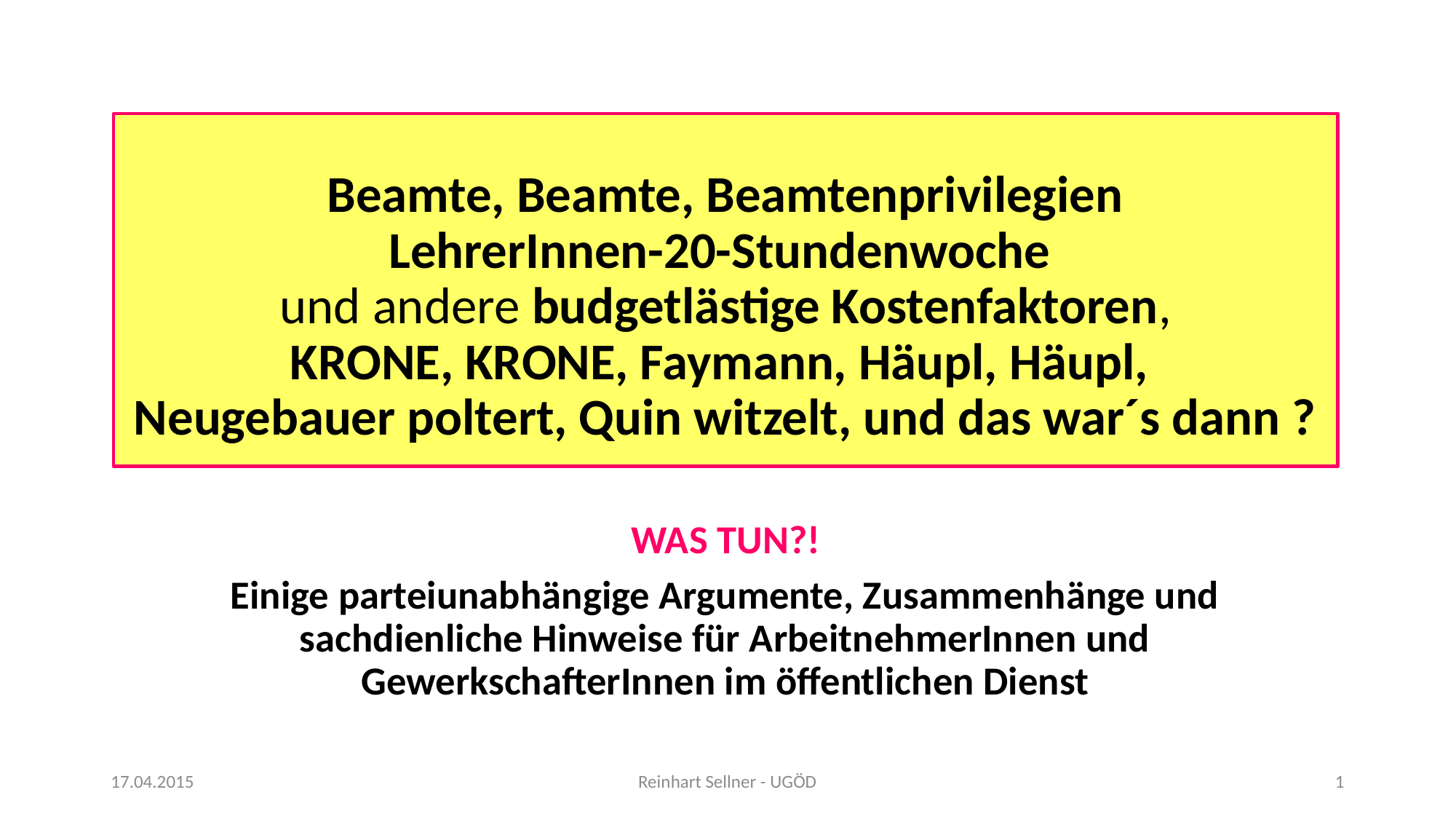

# Beamte, Beamte, Beamtenprivilegien LehrerInnen-20-Stundenwoche und andere budgetlästige Kostenfaktoren, KRONE, KRONE, Faymann, Häupl, Häupl, Neugebauer poltert, Quin witzelt, und das war´s dann ?
WAS TUN?!
Einige parteiunabhängige Argumente, Zusammenhänge und sachdienliche Hinweise für ArbeitnehmerInnen und GewerkschafterInnen im öffentlichen Dienst
17.04.2015
Reinhart Sellner - UGÖD
1